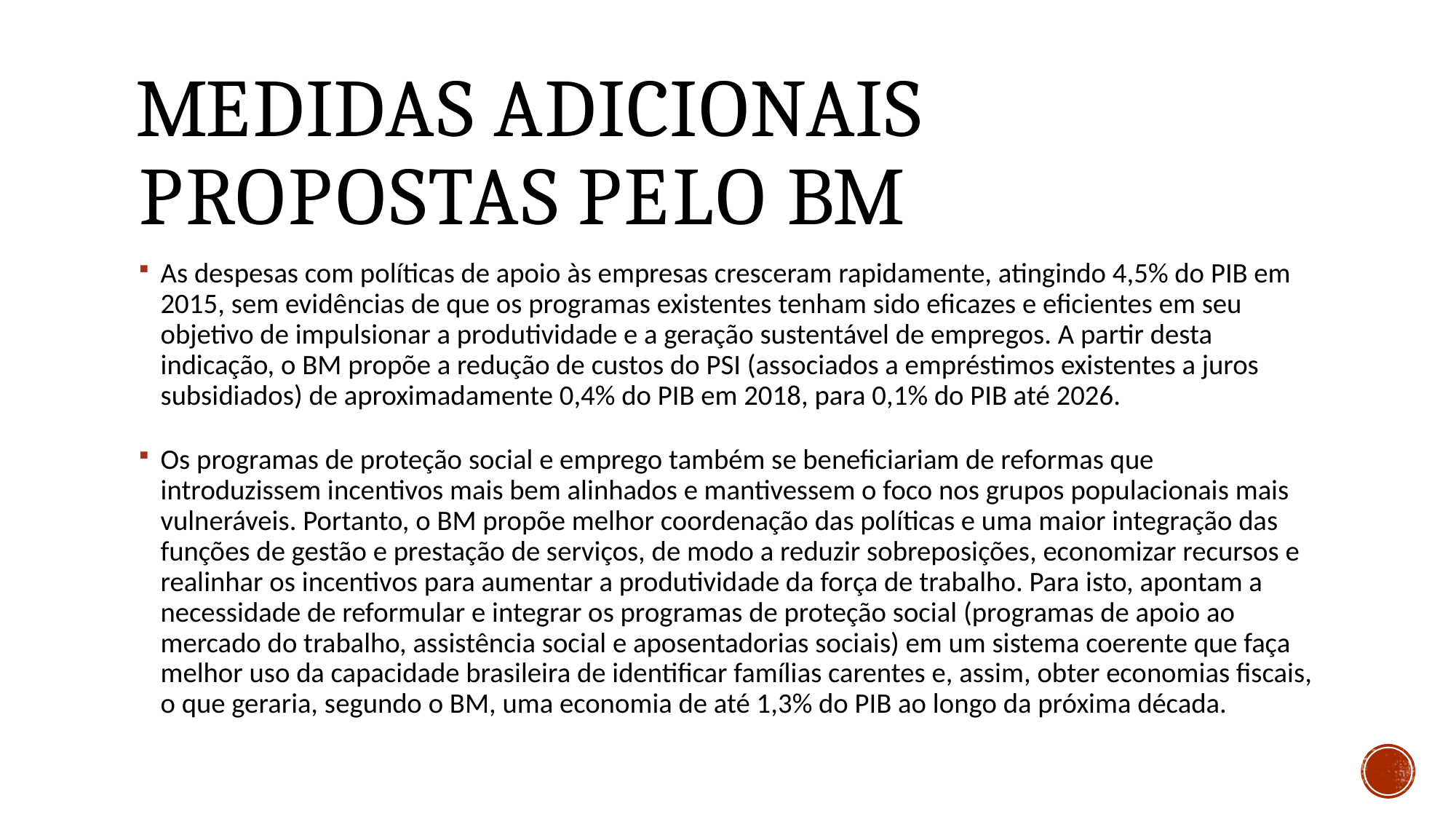

# MEDIDAS ADICIONAIS ProposTAS PELO BM
As despesas com políticas de apoio às empresas cresceram rapidamente, atingindo 4,5% do PIB em 2015, sem evidências de que os programas existentes tenham sido eficazes e eficientes em seu objetivo de impulsionar a produtividade e a geração sustentável de empregos. A partir desta indicação, o BM propõe a redução de custos do PSI (associados a empréstimos existentes a juros subsidiados) de aproximadamente 0,4% do PIB em 2018, para 0,1% do PIB até 2026.
Os programas de proteção social e emprego também se beneficiariam de reformas que introduzissem incentivos mais bem alinhados e mantivessem o foco nos grupos populacionais mais vulneráveis. Portanto, o BM propõe melhor coordenação das políticas e uma maior integração das funções de gestão e prestação de serviços, de modo a reduzir sobreposições, economizar recursos e realinhar os incentivos para aumentar a produtividade da força de trabalho. Para isto, apontam a necessidade de reformular e integrar os programas de proteção social (programas de apoio ao mercado do trabalho, assistência social e aposentadorias sociais) em um sistema coerente que faça melhor uso da capacidade brasileira de identificar famílias carentes e, assim, obter economias fiscais, o que geraria, segundo o BM, uma economia de até 1,3% do PIB ao longo da próxima década.